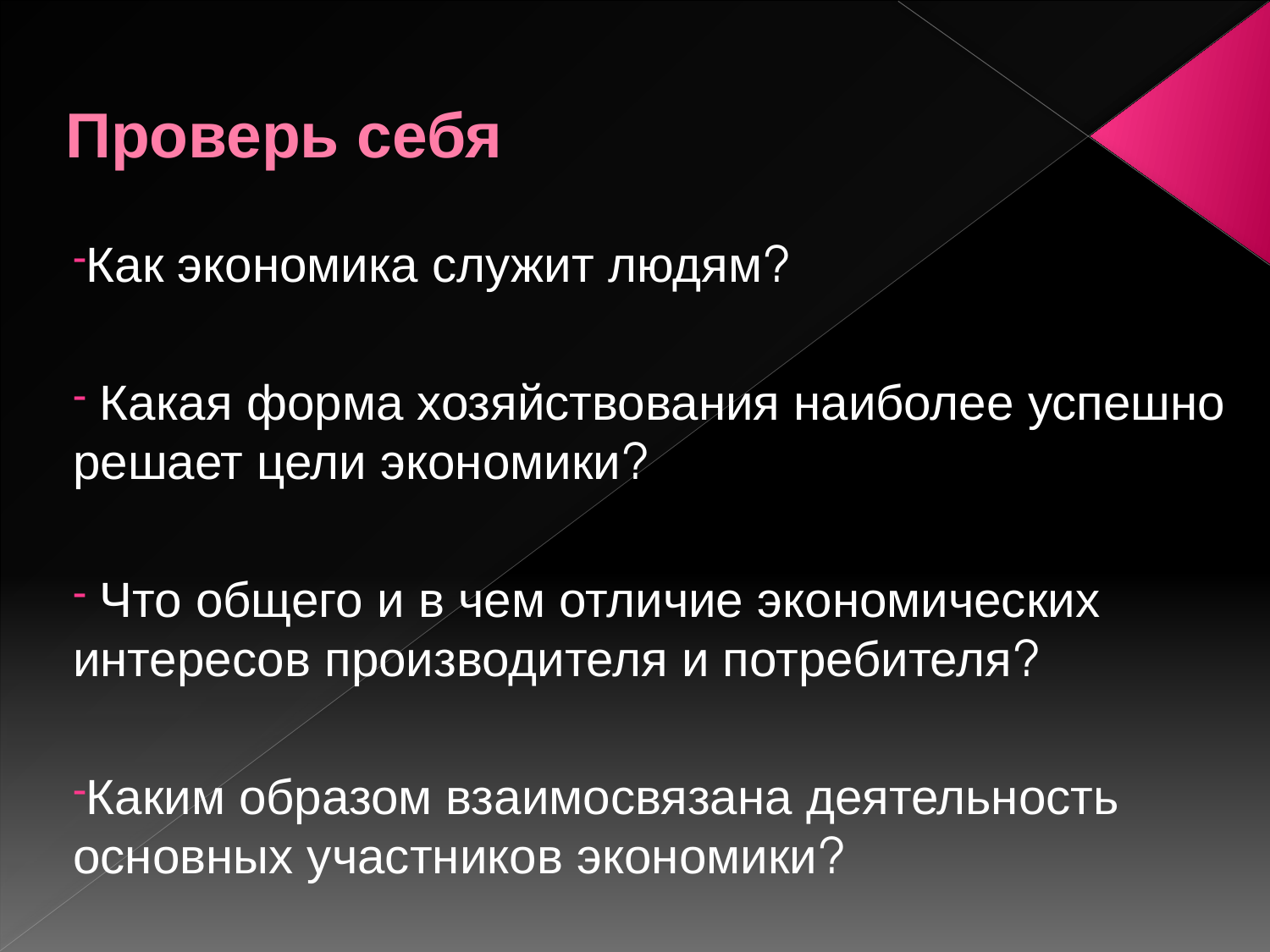

# Проверь себя
Как экономика служит людям?

 Какая форма хозяйствования наиболее успешно решает цели экономики?

 Что общего и в чем отличие экономических интересов производителя и потребителя?

Каким образом взаимосвязана деятельность основных участников экономики?